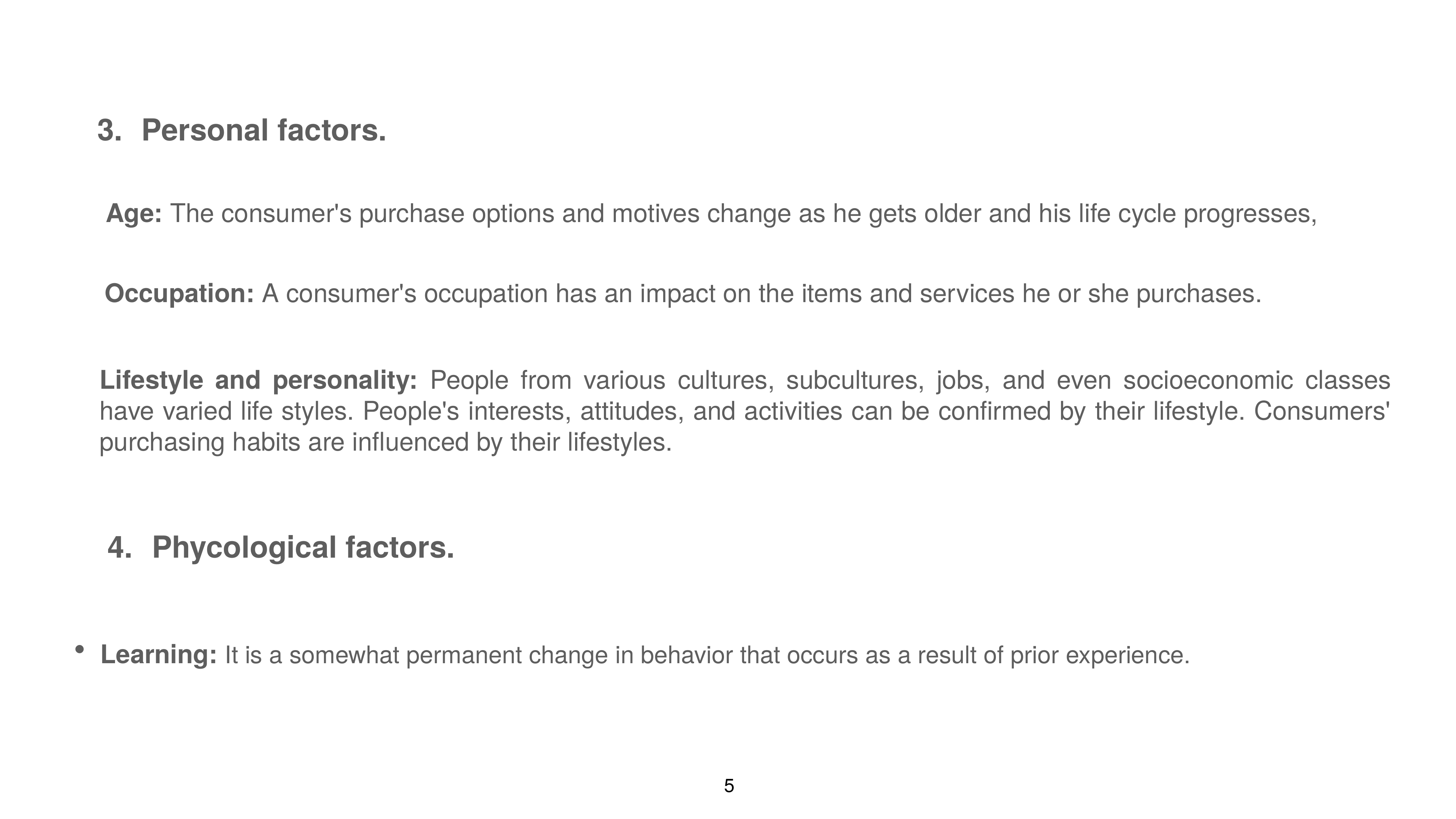

Personal factors.
Age: The consumer's purchase options and motives change as he gets older and his life cycle progresses,
Occupation: A consumer's occupation has an impact on the items and services he or she purchases.
Lifestyle and personality: People from various cultures, subcultures, jobs, and even socioeconomic classes have varied life styles. People's interests, attitudes, and activities can be confirmed by their lifestyle. Consumers' purchasing habits are influenced by their lifestyles.

Phycological factors.
Learning: It is a somewhat permanent change in behavior that occurs as a result of prior experience.
5